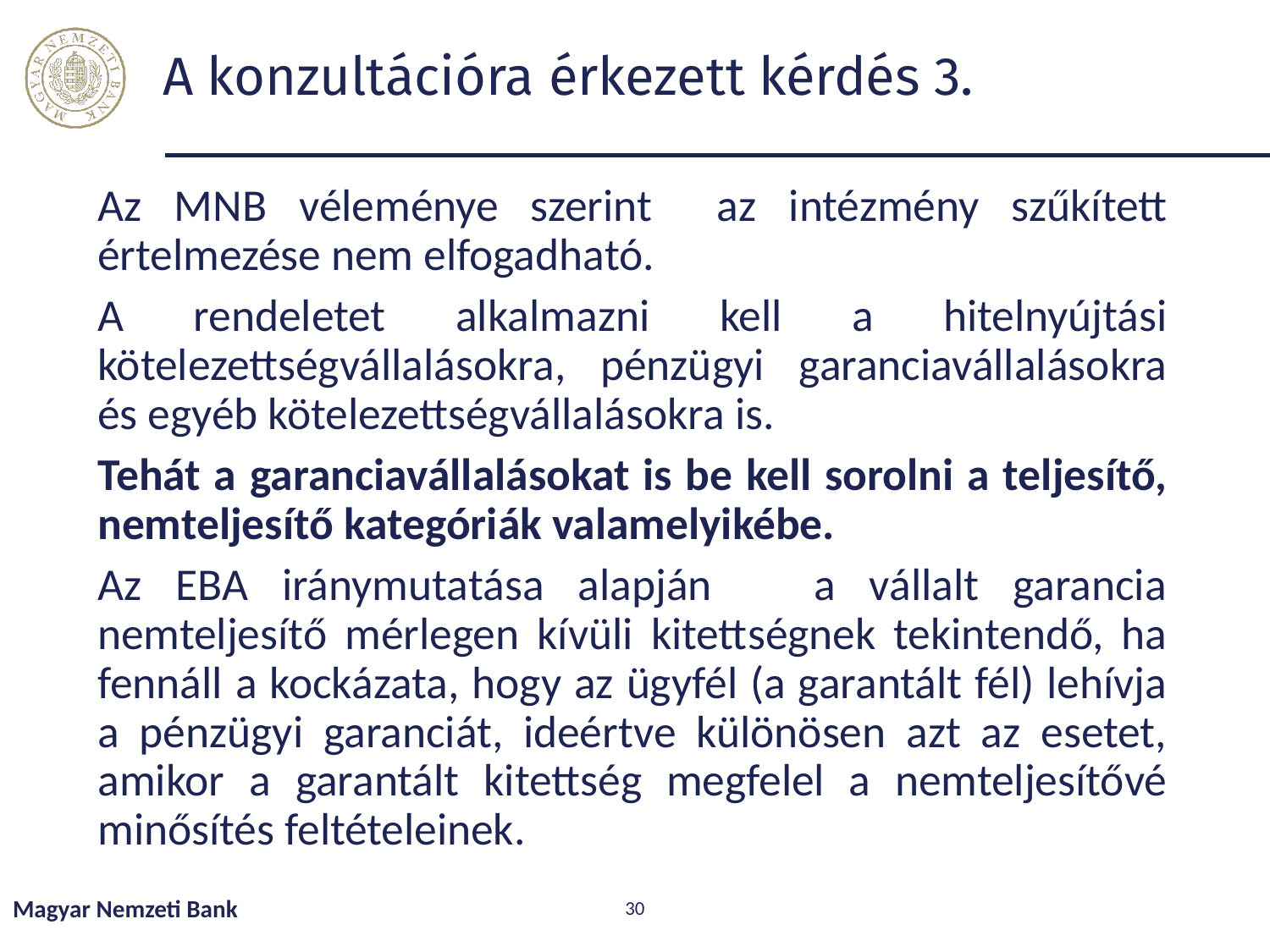

# A konzultációra érkezett kérdés 3.
Az MNB véleménye szerint  az intézmény szűkített értelmezése nem elfogadható.
A rendeletet alkalmazni kell a hitelnyújtási kötelezettségvállalásokra, pénzügyi garanciavállalásokra és egyéb kötelezettségvállalásokra is.
Tehát a garanciavállalásokat is be kell sorolni a teljesítő, nemteljesítő kategóriák valamelyikébe.
Az EBA iránymutatása alapján   a vállalt garancia nemteljesítő mérlegen kívüli kitettségnek tekintendő, ha fennáll a kockázata, hogy az ügyfél (a garantált fél) lehívja a pénzügyi garanciát, ideértve különösen azt az esetet, amikor a garantált kitettség megfelel a nemteljesítővé minősítés feltételeinek.

Magyar Nemzeti Bank
30